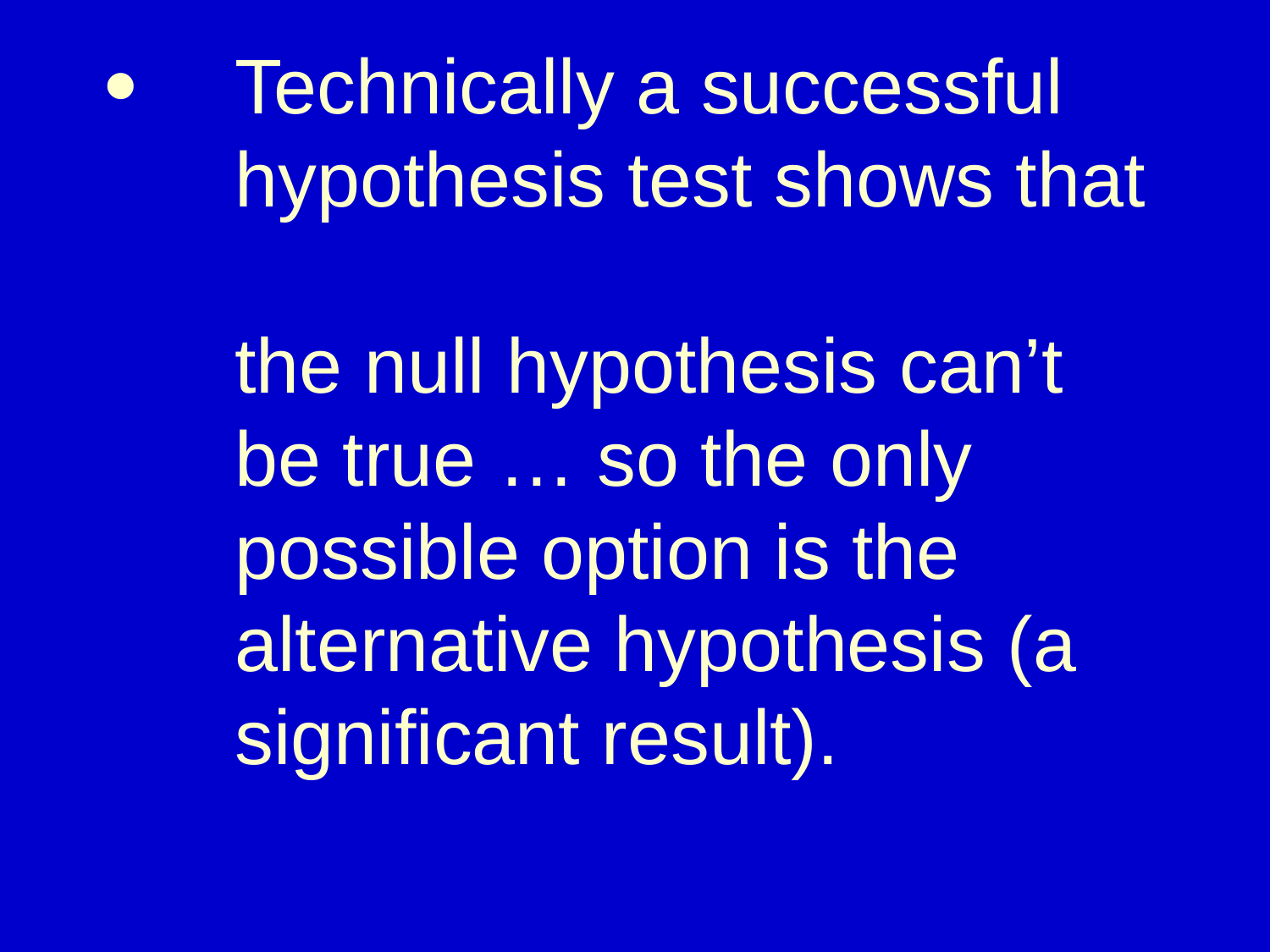

# •	Technically a successful hypothesis test shows that the null hypothesis can’t be true … so the only possible option is the alternative hypothesis (a significant result).